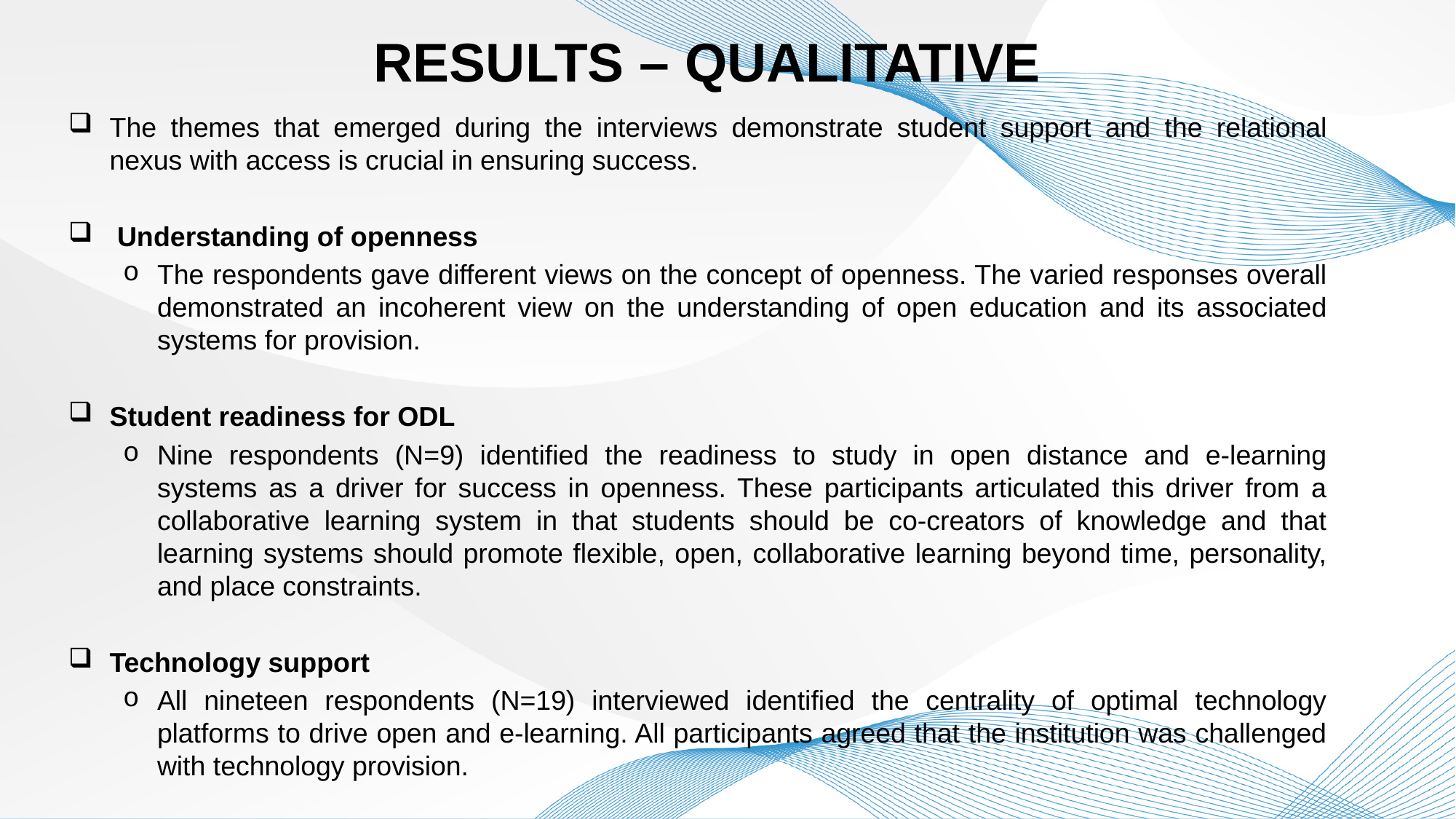

RESULTS – QUALITATIVE
The themes that emerged during the interviews demonstrate student support and the relational nexus with access is crucial in ensuring success.

 Understanding of openness
The respondents gave different views on the concept of openness. The varied responses overall demonstrated an incoherent view on the understanding of open education and its associated systems for provision.

Student readiness for ODL
Nine respondents (N=9) identified the readiness to study in open distance and e-learning systems as a driver for success in openness. These participants articulated this driver from a collaborative learning system in that students should be co-creators of knowledge and that learning systems should promote flexible, open, collaborative learning beyond time, personality, and place constraints.

Technology support
All nineteen respondents (N=19) interviewed identified the centrality of optimal technology platforms to drive open and e-learning. All participants agreed that the institution was challenged with technology provision.